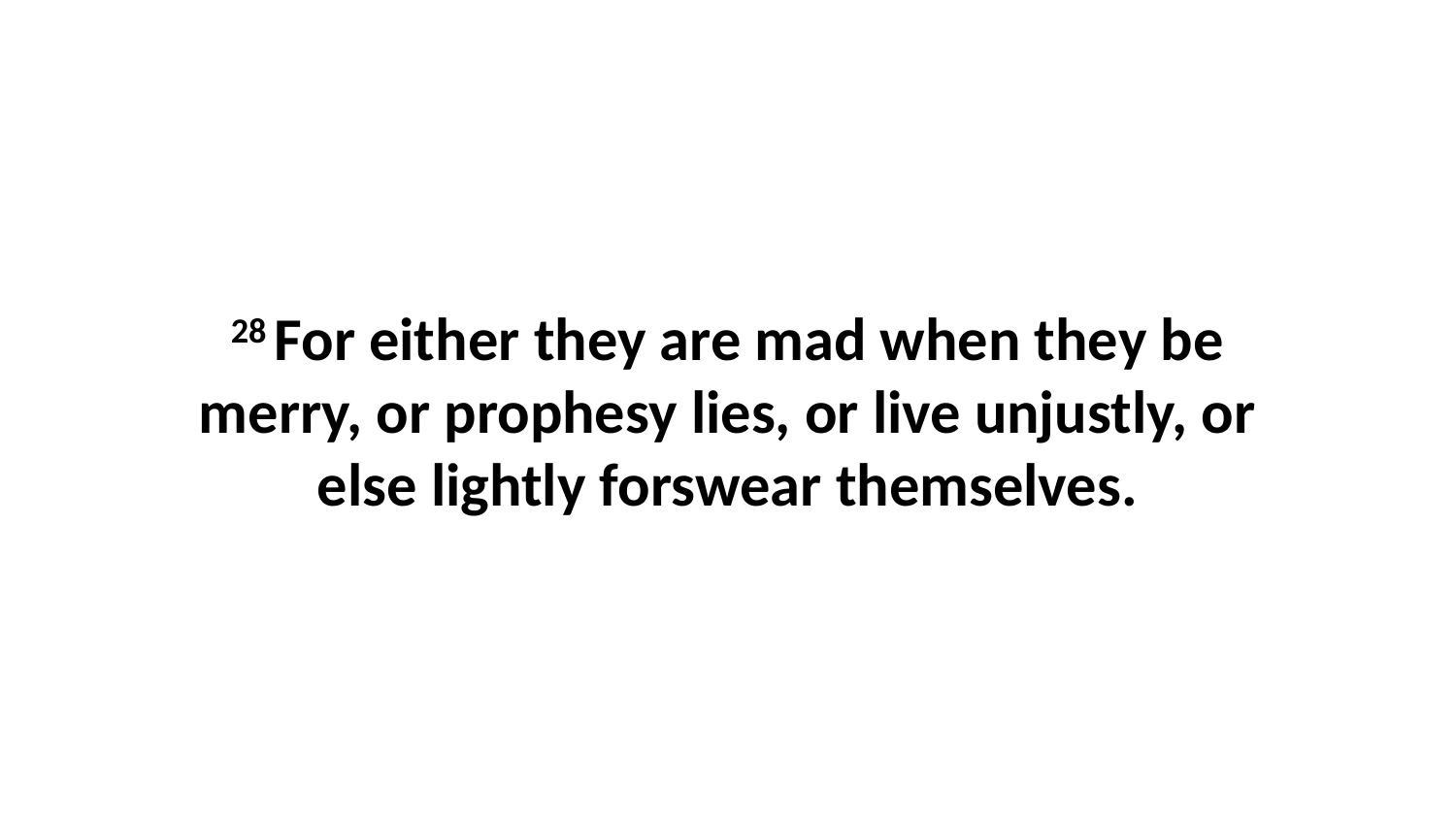

28 For either they are mad when they be merry, or prophesy lies, or live unjustly, or else lightly forswear themselves.